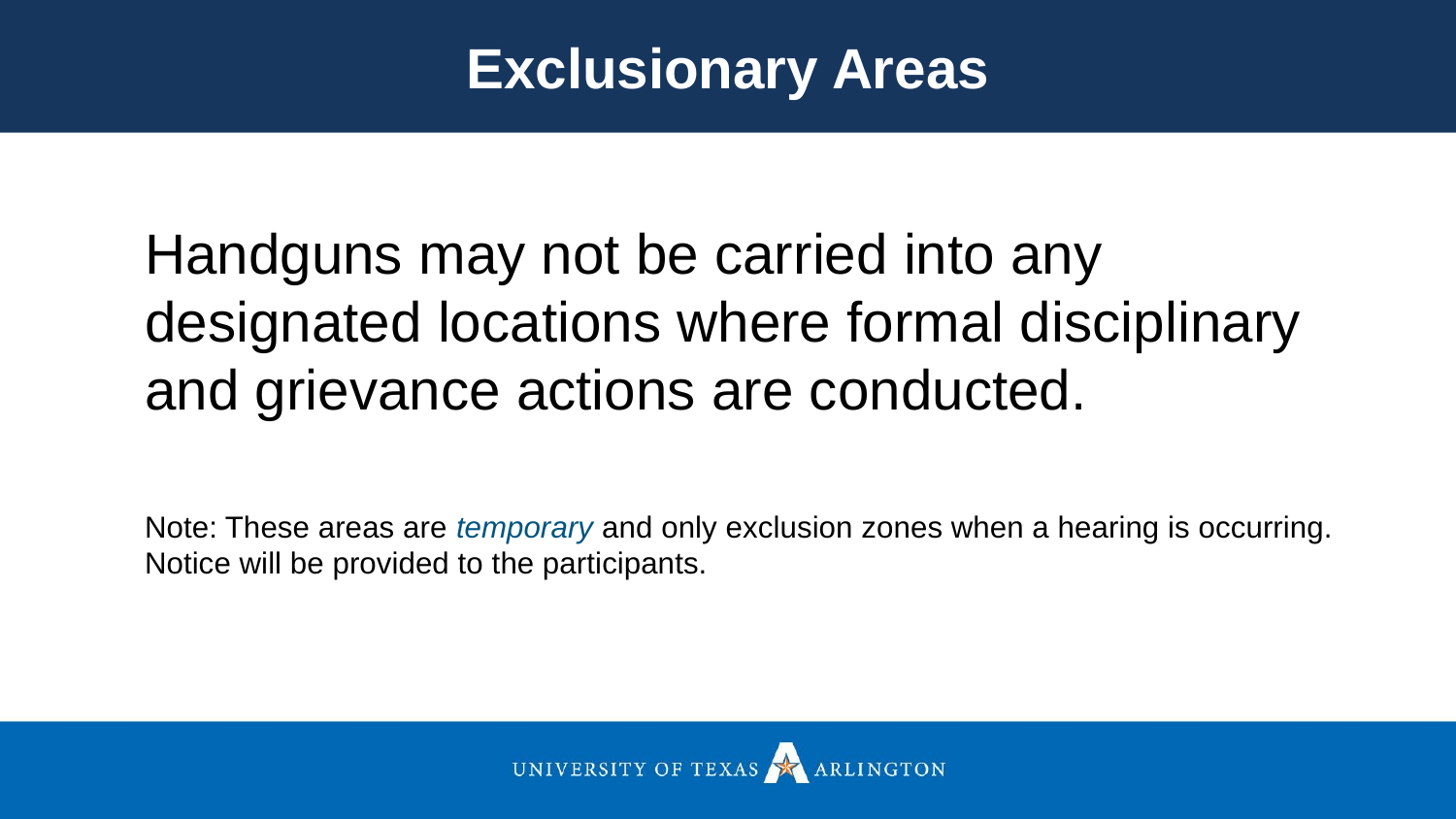

Exclusionary Areas
Handguns may not be carried into any designated locations where formal disciplinary and grievance actions are conducted.
Note: These areas are temporary and only exclusion zones when a hearing is occurring. Notice will be provided to the participants.